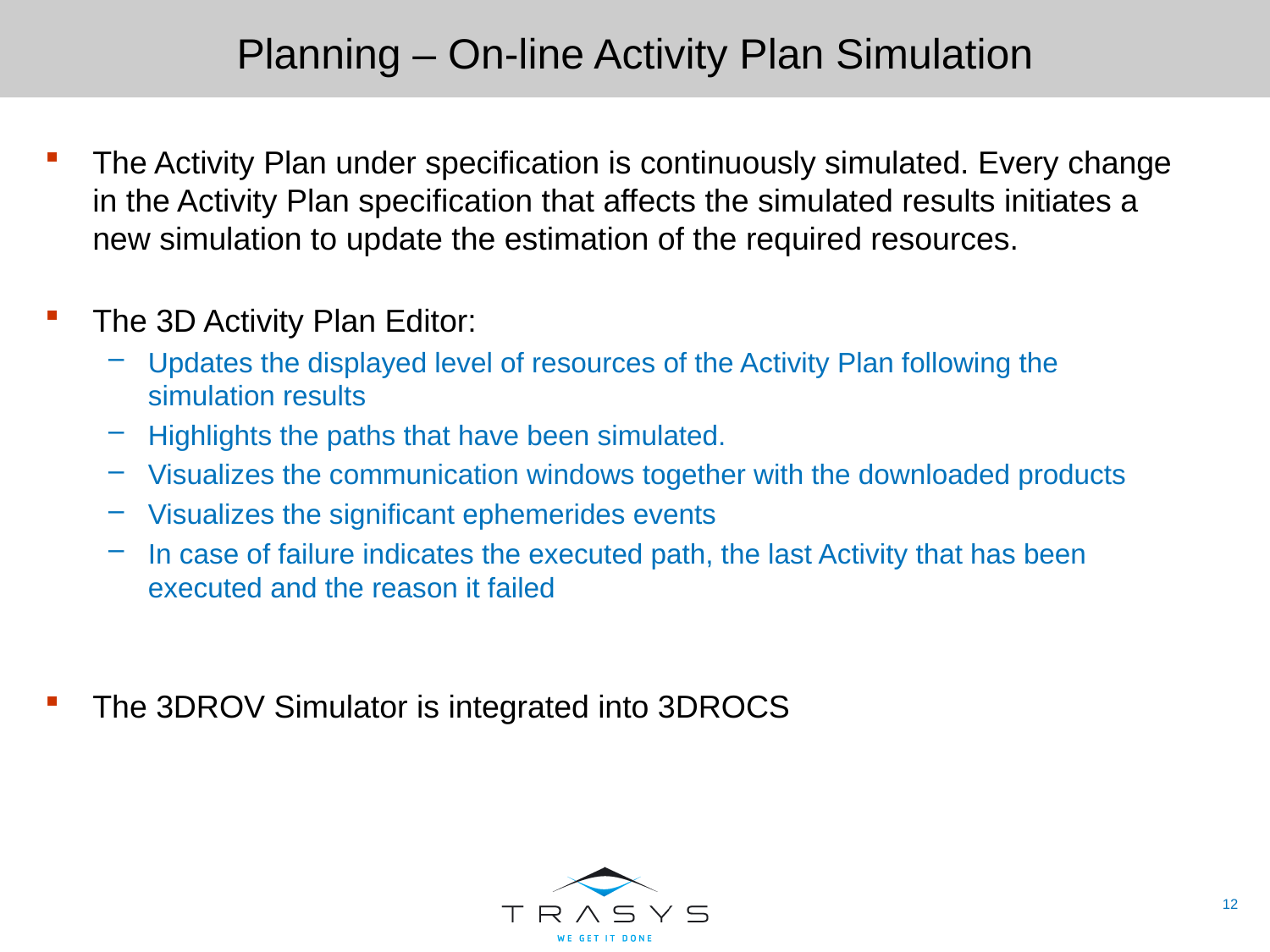

# Planning – On-line Activity Plan Simulation
The Activity Plan under specification is continuously simulated. Every change in the Activity Plan specification that affects the simulated results initiates a new simulation to update the estimation of the required resources.

The 3D Activity Plan Editor:
Updates the displayed level of resources of the Activity Plan following the simulation results
Highlights the paths that have been simulated.
Visualizes the communication windows together with the downloaded products
Visualizes the significant ephemerides events
In case of failure indicates the executed path, the last Activity that has been executed and the reason it failed

The 3DROV Simulator is integrated into 3DROCS
12